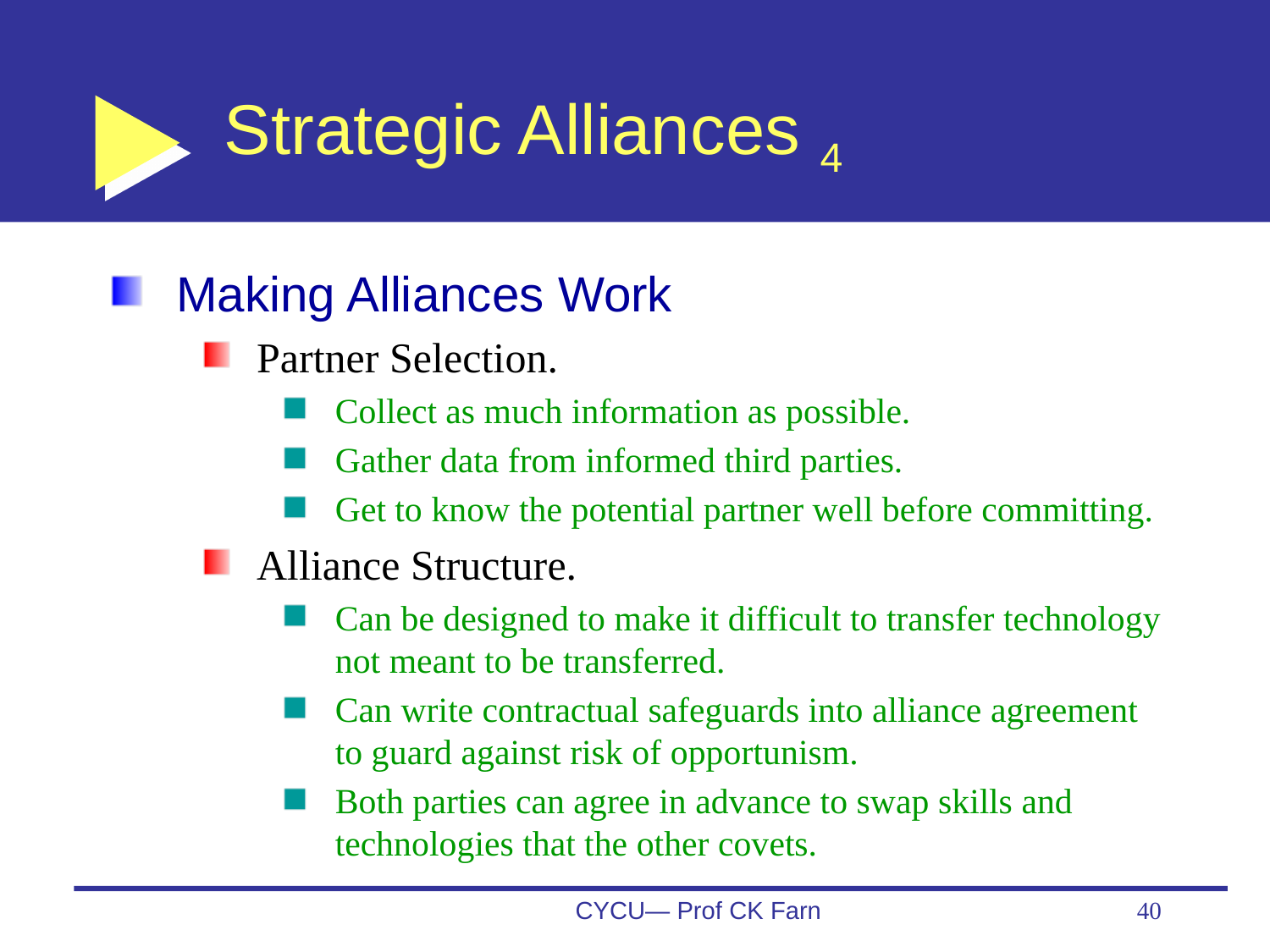

# Strategic Alliances 4
Making Alliances Work
Partner Selection.
Collect as much information as possible.
Gather data from informed third parties.
Get to know the potential partner well before committing.
Alliance Structure.
Can be designed to make it difficult to transfer technology not meant to be transferred.
Can write contractual safeguards into alliance agreement to guard against risk of opportunism.
Both parties can agree in advance to swap skills and technologies that the other covets.

CYCU— Prof CK Farn
40